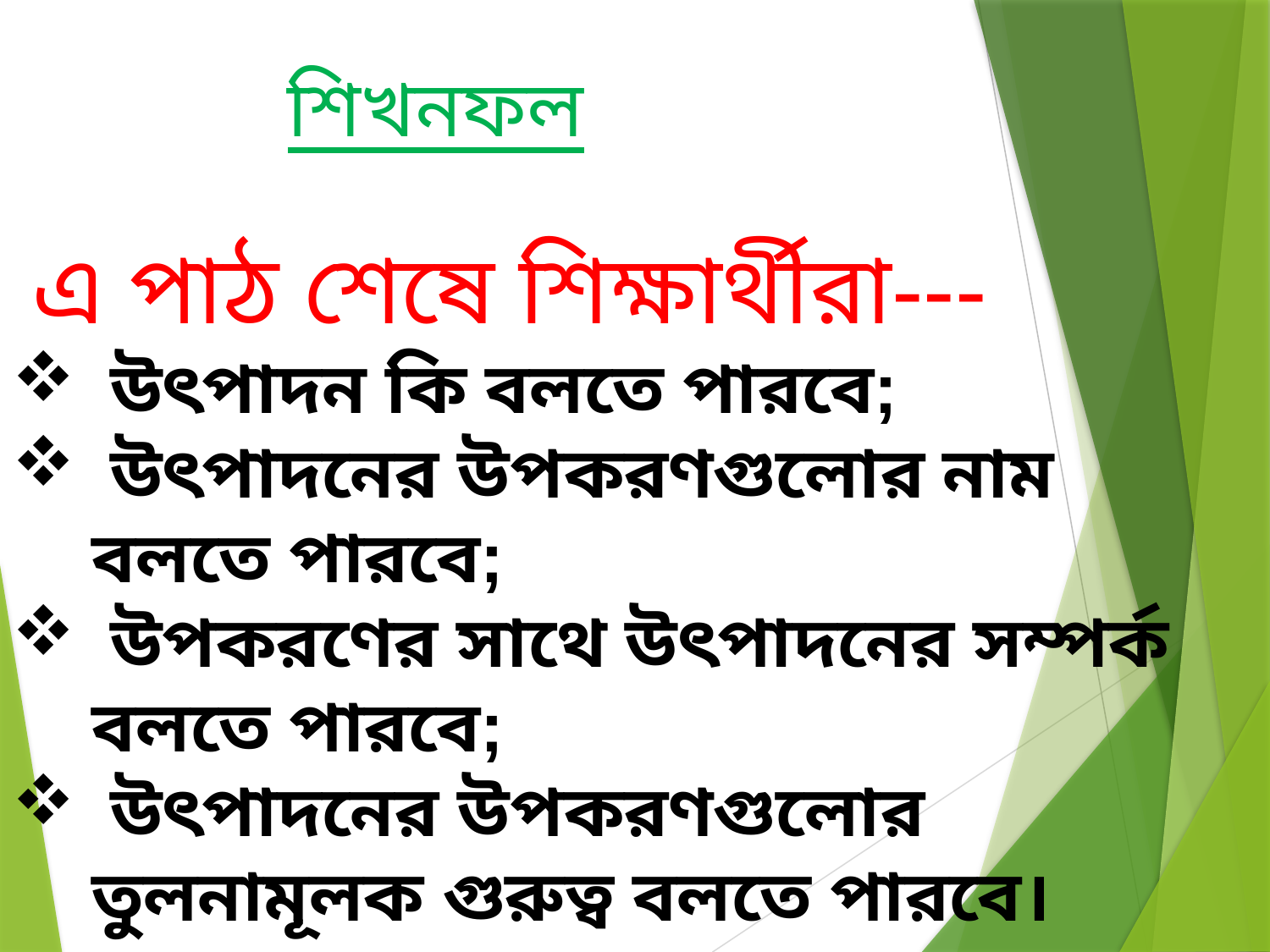

# শিখনফল
 এ পাঠ শেষে শিক্ষার্থীরা---
 উৎপাদন কি বলতে পারবে;
 উৎপাদনের উপকরণগুলোর নাম বলতে পারবে;
 উপকরণের সাথে উৎপাদনের সম্পর্ক বলতে পারবে;
 উৎপাদনের উপকরণগুলোর তুলনামূলক গুরুত্ব বলতে পারবে।